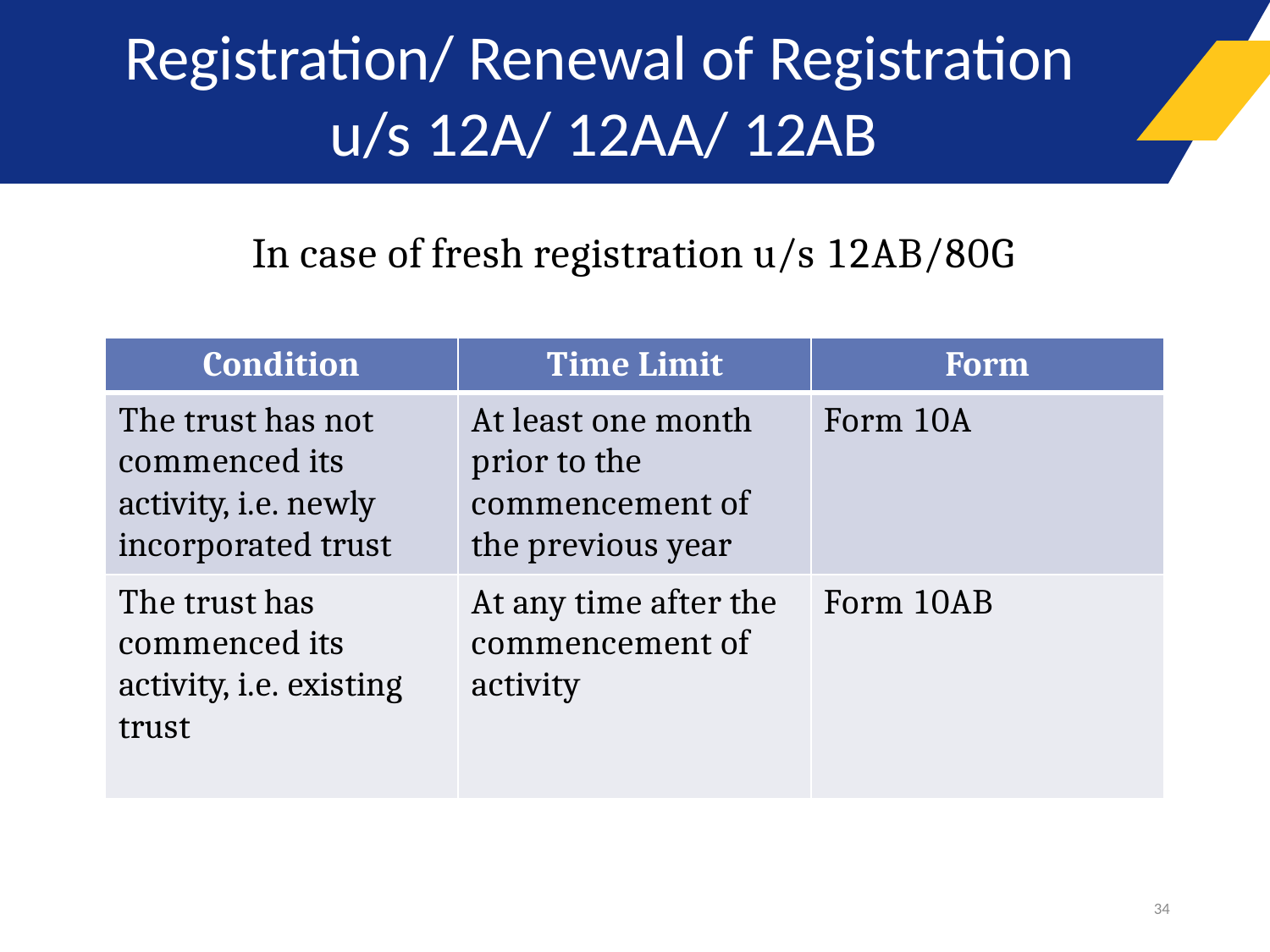

Registration/ Renewal of Registration u/s 12A/ 12AA/ 12AB
In case of fresh registration u/s 12AB/80G
| Condition | Time Limit | Form |
| --- | --- | --- |
| The trust has not commenced its activity, i.e. newly incorporated trust | At least one month prior to the commencement of the previous year | Form 10A |
| The trust has commenced its activity, i.e. existing trust | At any time after the commencement of activity | Form 10AB |
34